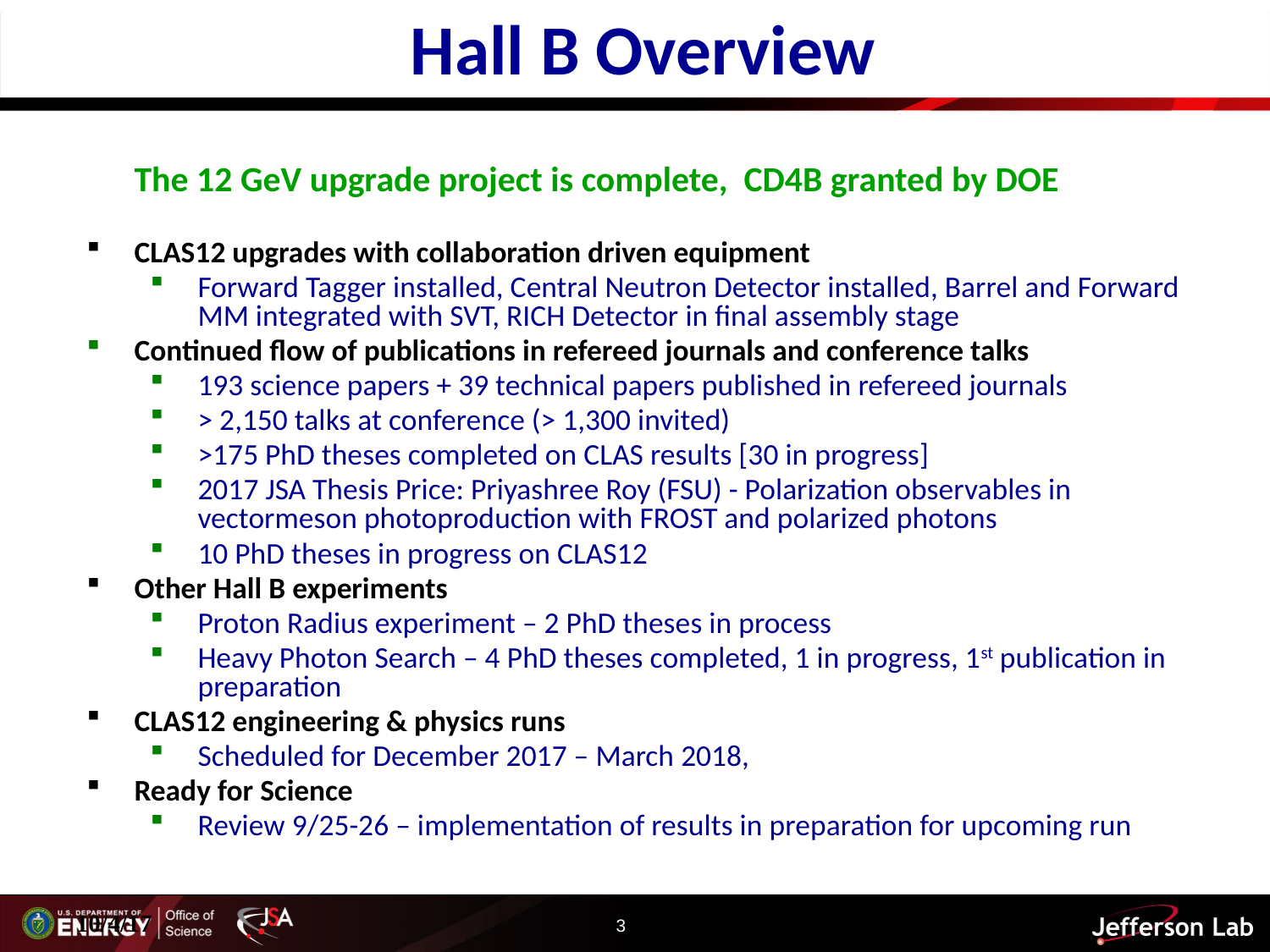

Hall B Overview
	The 12 GeV upgrade project is complete,  CD4B granted by DOE

CLAS12 upgrades with collaboration driven equipment
Forward Tagger installed, Central Neutron Detector installed, Barrel and Forward MM integrated with SVT, RICH Detector in final assembly stage
Continued flow of publications in refereed journals and conference talks
193 science papers + 39 technical papers published in refereed journals
> 2,150 talks at conference (> 1,300 invited)
>175 PhD theses completed on CLAS results [30 in progress]
2017 JSA Thesis Price: Priyashree Roy (FSU) - Polarization observables in vectormeson photoproduction with FROST and polarized photons
10 PhD theses in progress on CLAS12
Other Hall B experiments
Proton Radius experiment – 2 PhD theses in process
Heavy Photon Search – 4 PhD theses completed, 1 in progress, 1st publication in  preparation
CLAS12 engineering & physics runs
Scheduled for December 2017 – March 2018,
Ready for Science
Review 9/25-26 – implementation of results in preparation for upcoming run

10/4/17

3